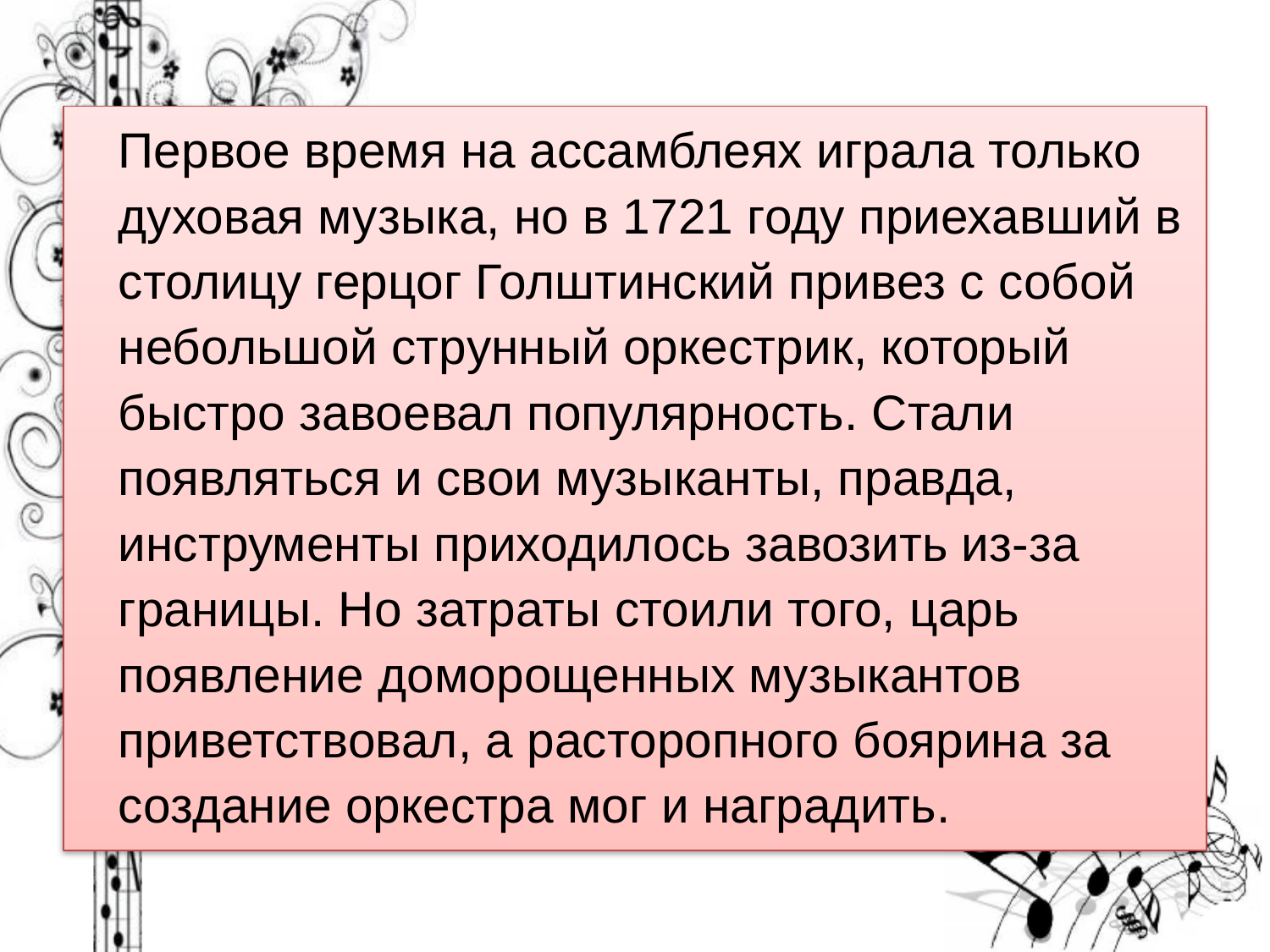

#
Первое время на ассамблеях играла только духовая музыка, но в 1721 году приехавший в столицу герцог Голштинский привез с собой небольшой струнный оркестрик, который быстро завоевал популярность. Стали появляться и свои музыканты, правда, инструменты приходилось завозить из-за границы. Но затраты стоили того, царь появление доморощенных музыкантов приветствовал, а расторопного боярина за создание оркестра мог и наградить.